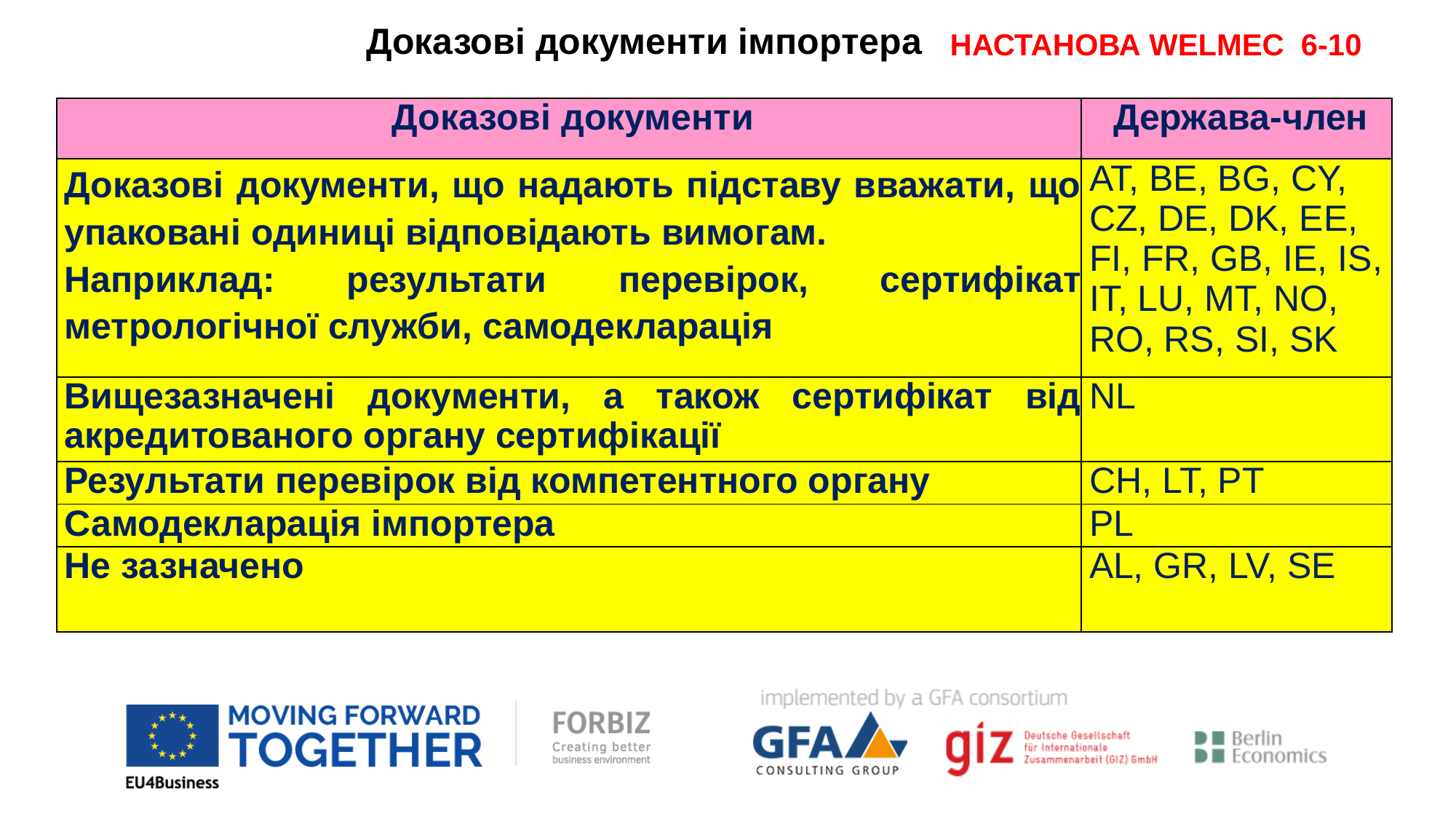

Доказові документи імпортера
НАСТАНОВА WELMEC  6-10
| Доказові документи | Держава-член |
| --- | --- |
| Доказові документи, що надають підставу вважати, що упаковані одиниці відповідають вимогам. Наприклад: результати перевірок, сертифікат метрологічної служби, самодекларація | AT, BE, BG, CY, CZ, DE, DK, EE, FI, FR, GB, IE, IS, IT, LU, MT, NO, RO, RS, SI, SK |
| Вищезазначені документи, а також сертифікат від акредитованого органу сертифікації | NL |
| Результати перевірок від компетентного органу | CH, LT, PT |
| Самодекларація імпортера | PL |
| Не зазначено | AL, GR, LV, SE |